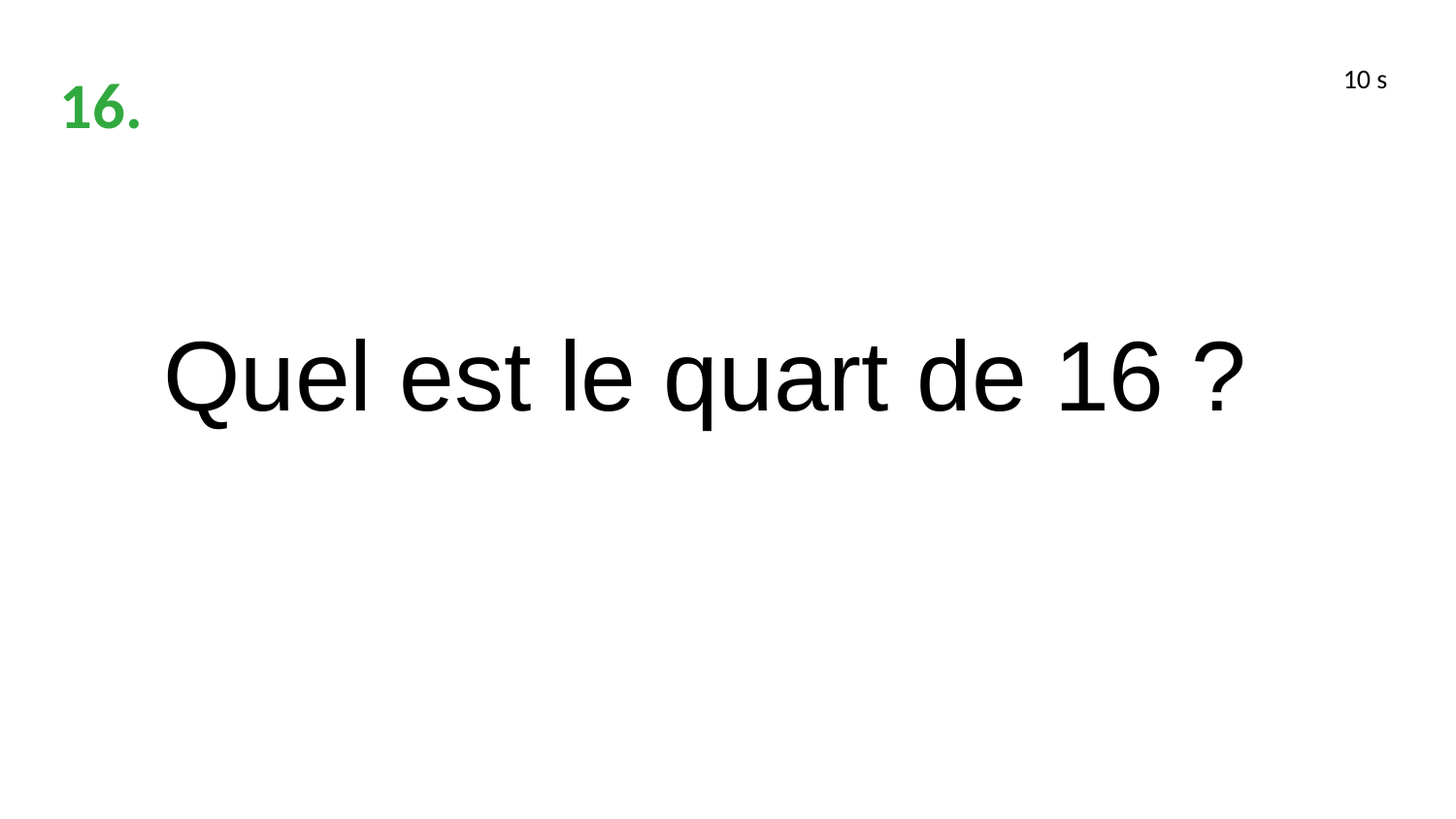

10 s
16.

Quel est le quart de 16 ?